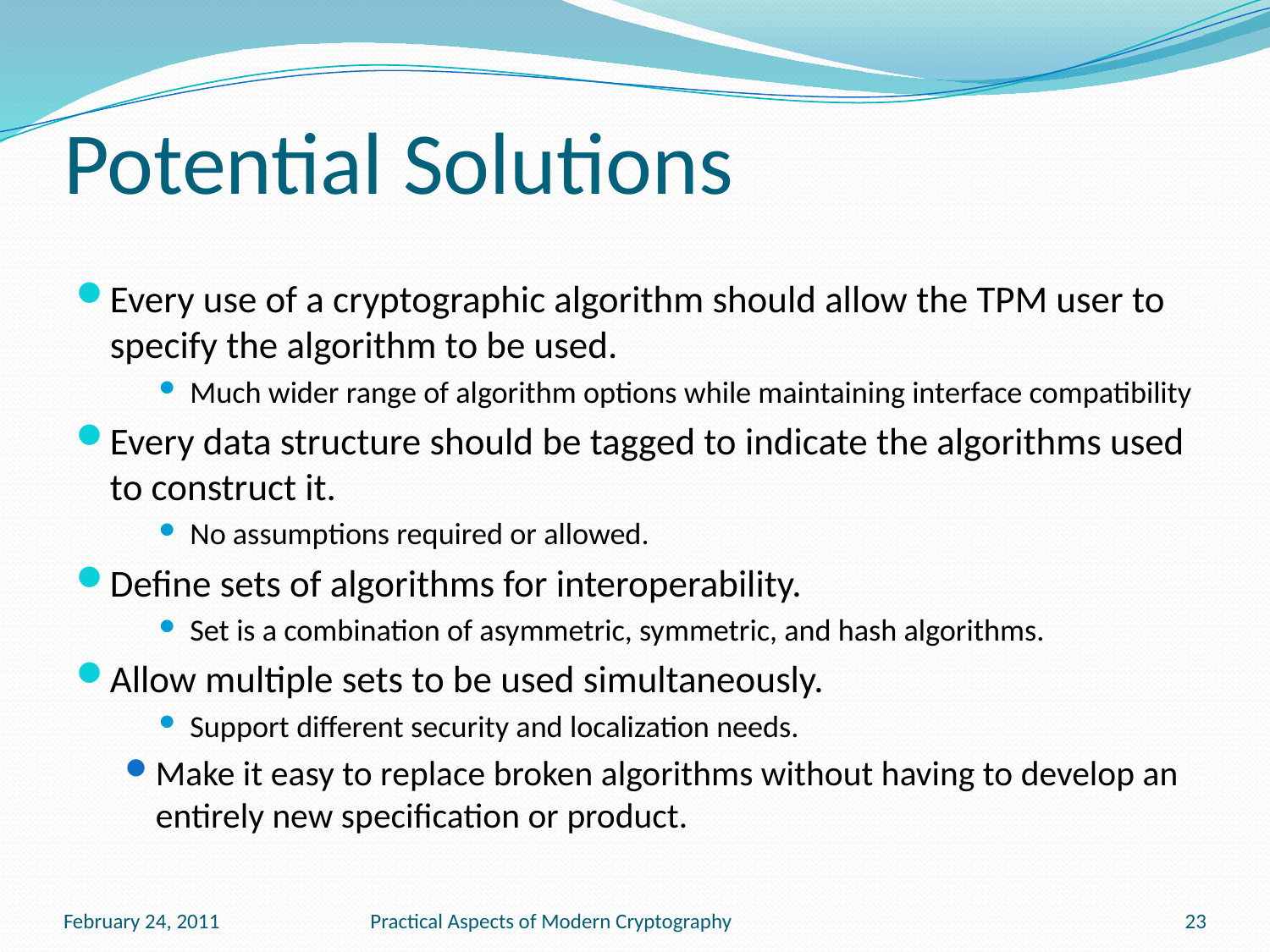

# Potential Solutions
Every use of a cryptographic algorithm should allow the TPM user to specify the algorithm to be used.
Much wider range of algorithm options while maintaining interface compatibility
Every data structure should be tagged to indicate the algorithms used to construct it.
No assumptions required or allowed.
Define sets of algorithms for interoperability.
Set is a combination of asymmetric, symmetric, and hash algorithms.
Allow multiple sets to be used simultaneously.
Support different security and localization needs.
Make it easy to replace broken algorithms without having to develop an entirely new specification or product.

February 24, 2011
Practical Aspects of Modern Cryptography
23